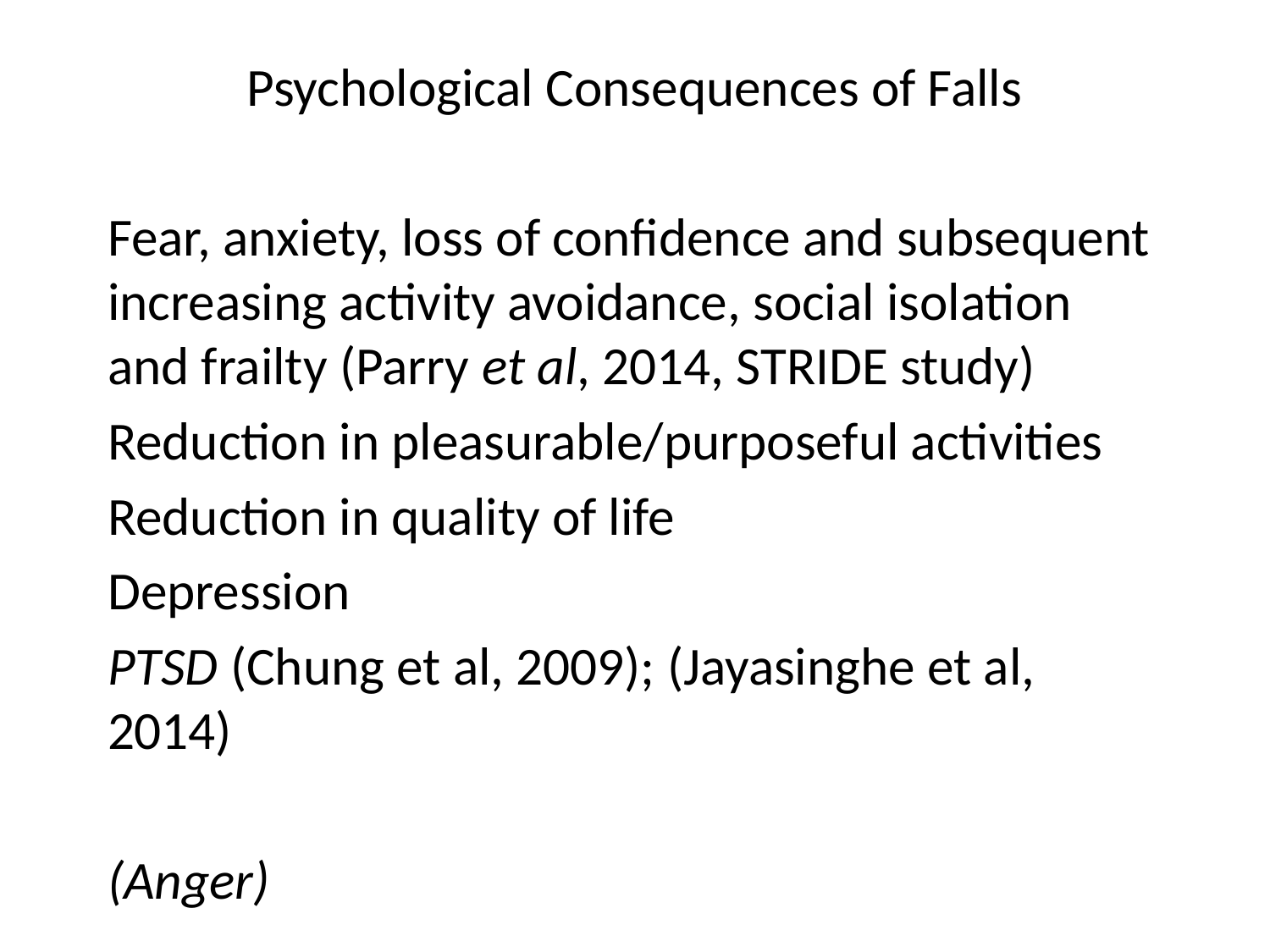

Psychological Consequences of Falls

Fear, anxiety, loss of confidence and subsequent increasing activity avoidance, social isolation and frailty (Parry et al, 2014, STRIDE study)
Reduction in pleasurable/purposeful activities
Reduction in quality of life
Depression
PTSD (Chung et al, 2009); (Jayasinghe et al, 2014)

(Anger)